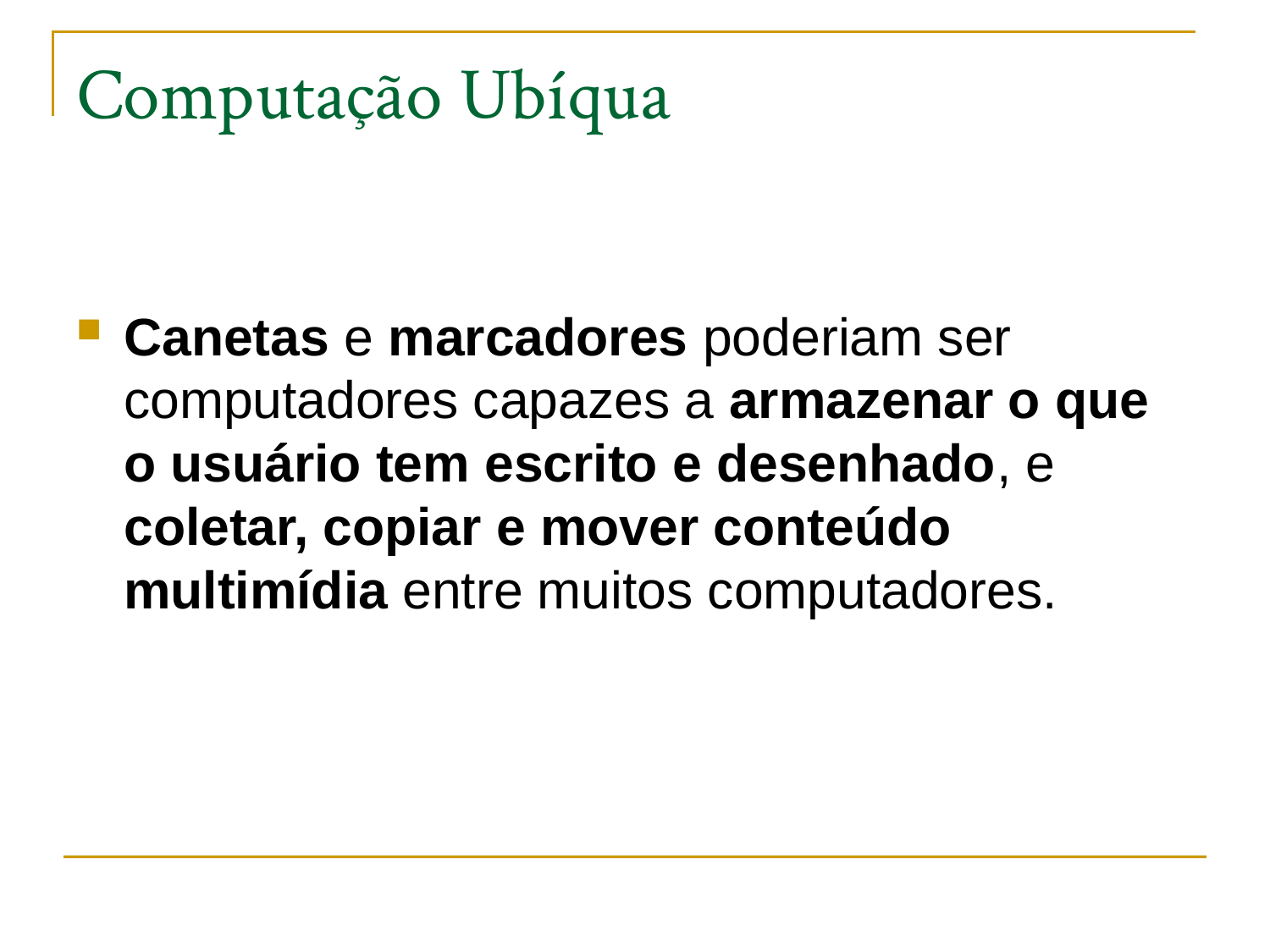

# Computação Ubíqua

Canetas e marcadores poderiam ser computadores capazes a armazenar o que o usuário tem escrito e desenhado, e coletar, copiar e mover conteúdo multimídia entre muitos computadores.